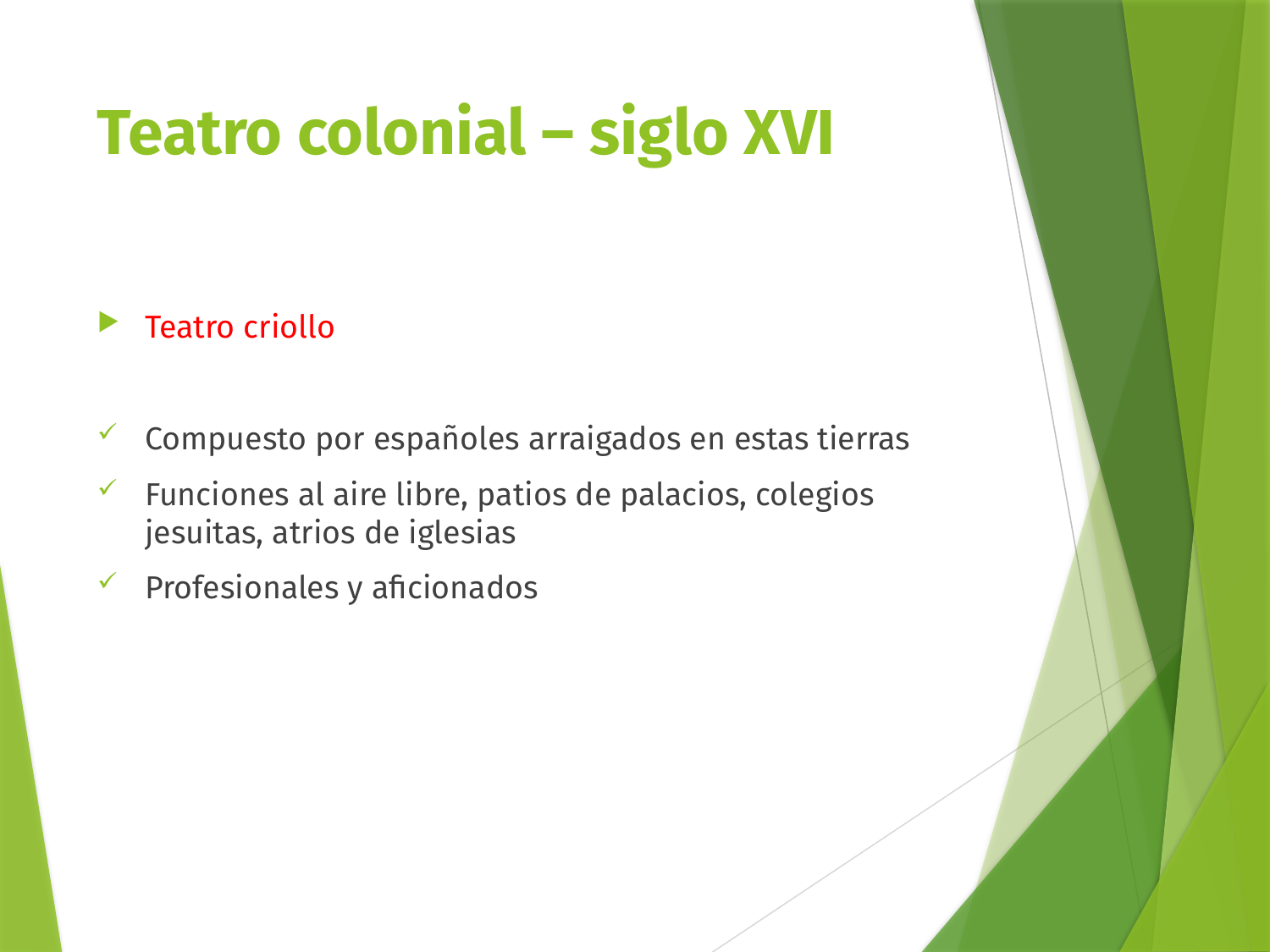

# Teatro colonial – siglo XVI
Teatro criollo

Compuesto por españoles arraigados en estas tierras
Funciones al aire libre, patios de palacios, colegios jesuitas, atrios de iglesias
Profesionales y aficionados